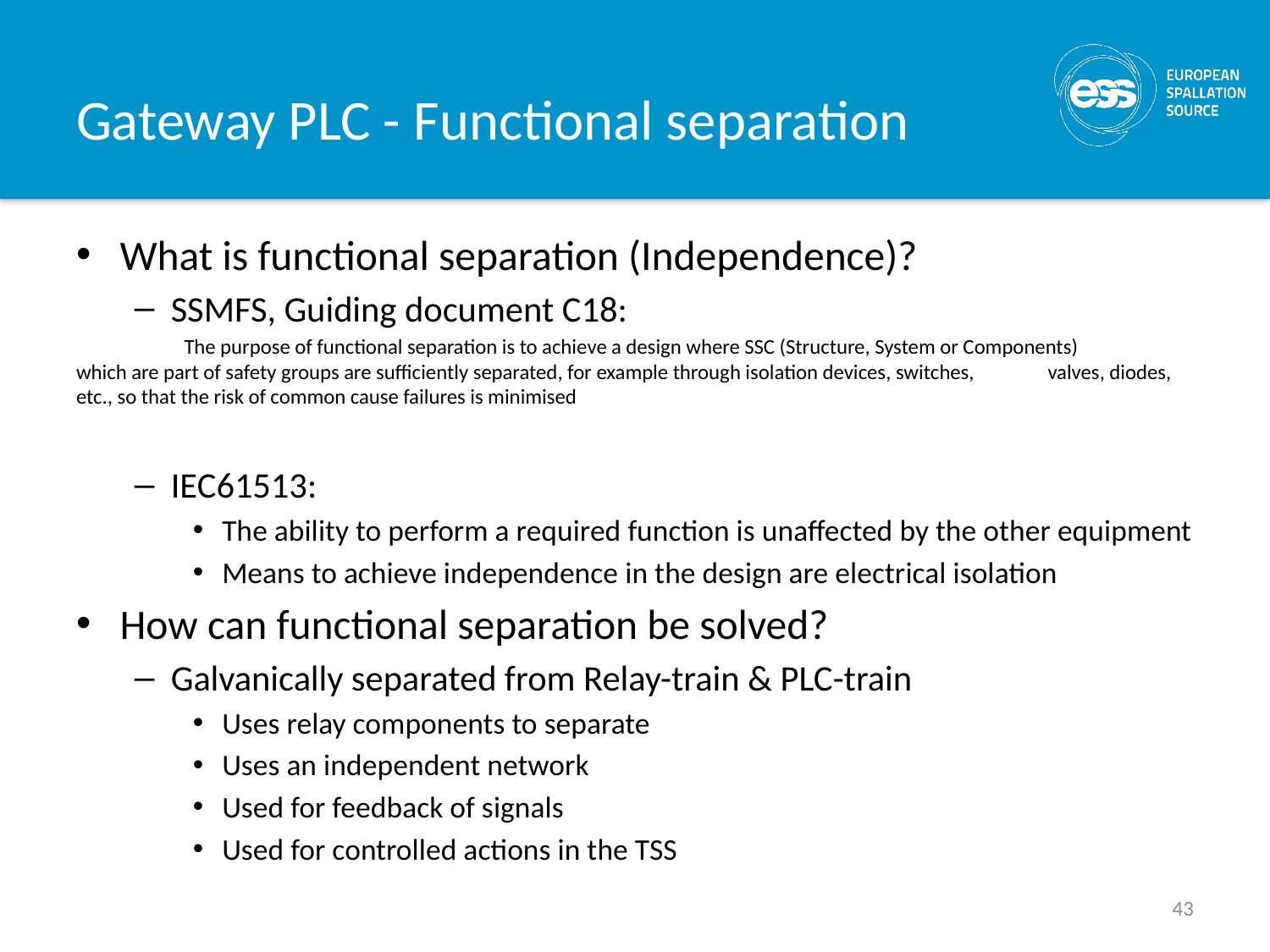

# Gateway PLC - Functional separation
What is functional separation (Independence)?
SSMFS, Guiding document C18:
	The purpose of functional separation is to achieve a design where SSC (Structure, System or Components) 	which are part of safety groups are sufficiently separated, for example through isolation devices, switches, 	valves, diodes, etc., so that the risk of common cause failures is minimised

IEC61513:
The ability to perform a required function is unaffected by the other equipment
Means to achieve independence in the design are electrical isolation
How can functional separation be solved?
Galvanically separated from Relay-train & PLC-train
Uses relay components to separate
Uses an independent network
Used for feedback of signals
Used for controlled actions in the TSS

43